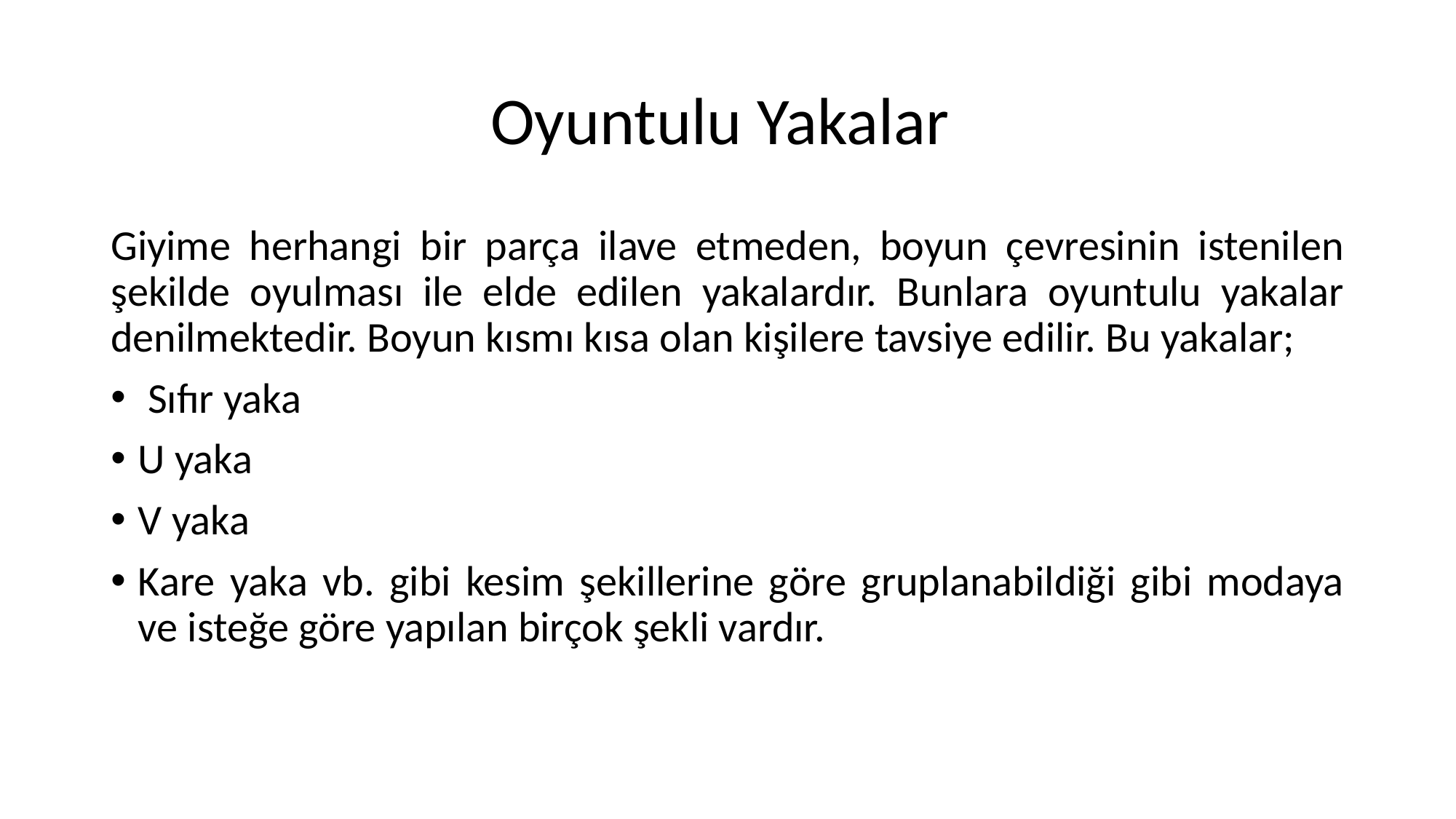

# Oyuntulu Yakalar
Giyime herhangi bir parça ilave etmeden, boyun çevresinin istenilen şekilde oyulması ile elde edilen yakalardır. Bunlara oyuntulu yakalar denilmektedir. Boyun kısmı kısa olan kişilere tavsiye edilir. Bu yakalar;
 Sıfır yaka
U yaka
V yaka
Kare yaka vb. gibi kesim şekillerine göre gruplanabildiği gibi modaya ve isteğe göre yapılan birçok şekli vardır.